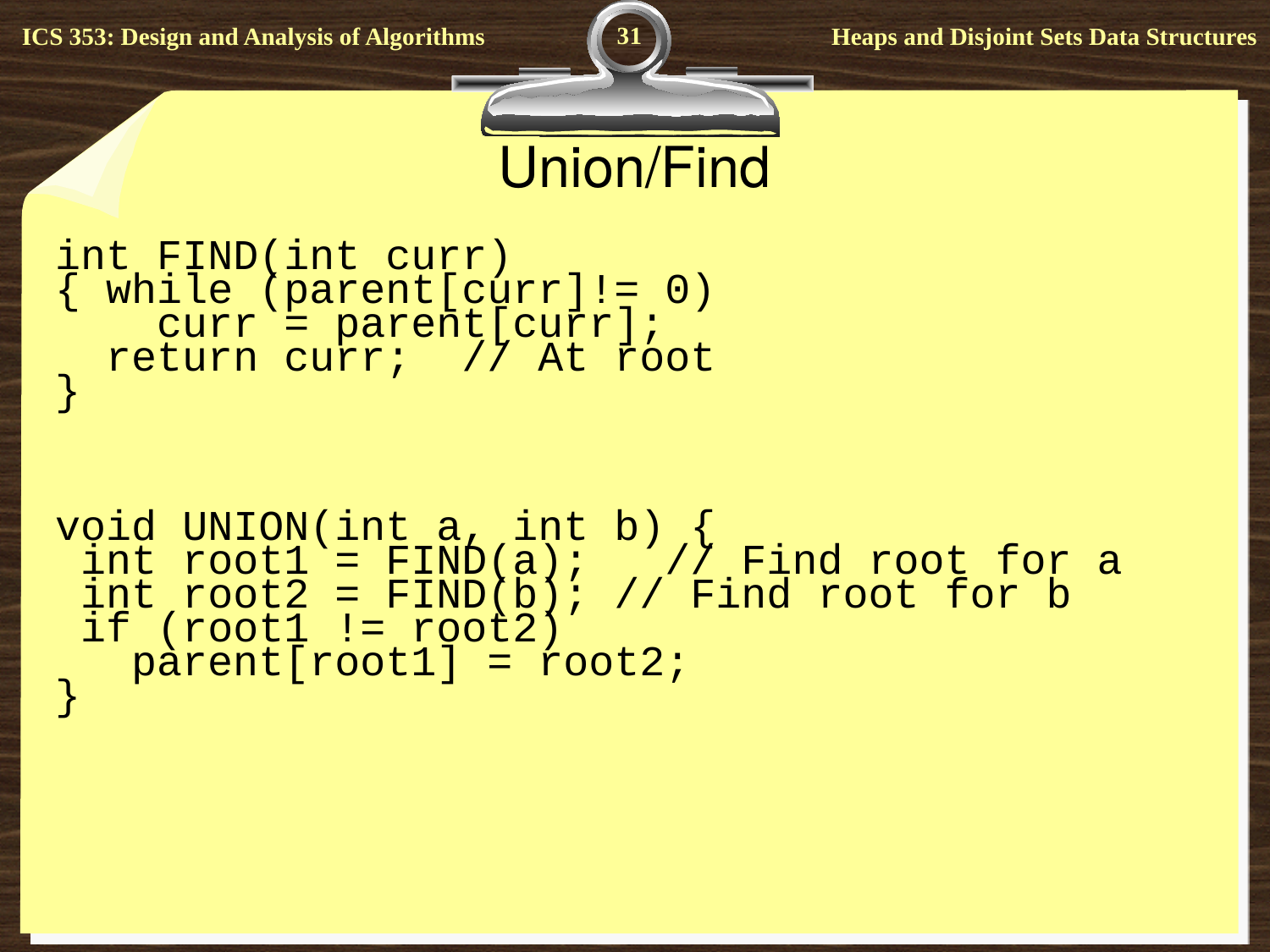

31
# Union/Find
int FIND(int curr)
{ while (parent[curr]!= 0)
    curr = parent[curr];
  return curr;  // At root
}

void UNION(int a, int b) {
 int root1 = FIND(a);   // Find root for a
 int root2 = FIND(b); // Find root for b
 if (root1 != root2)
   parent[root1] = root2;
}